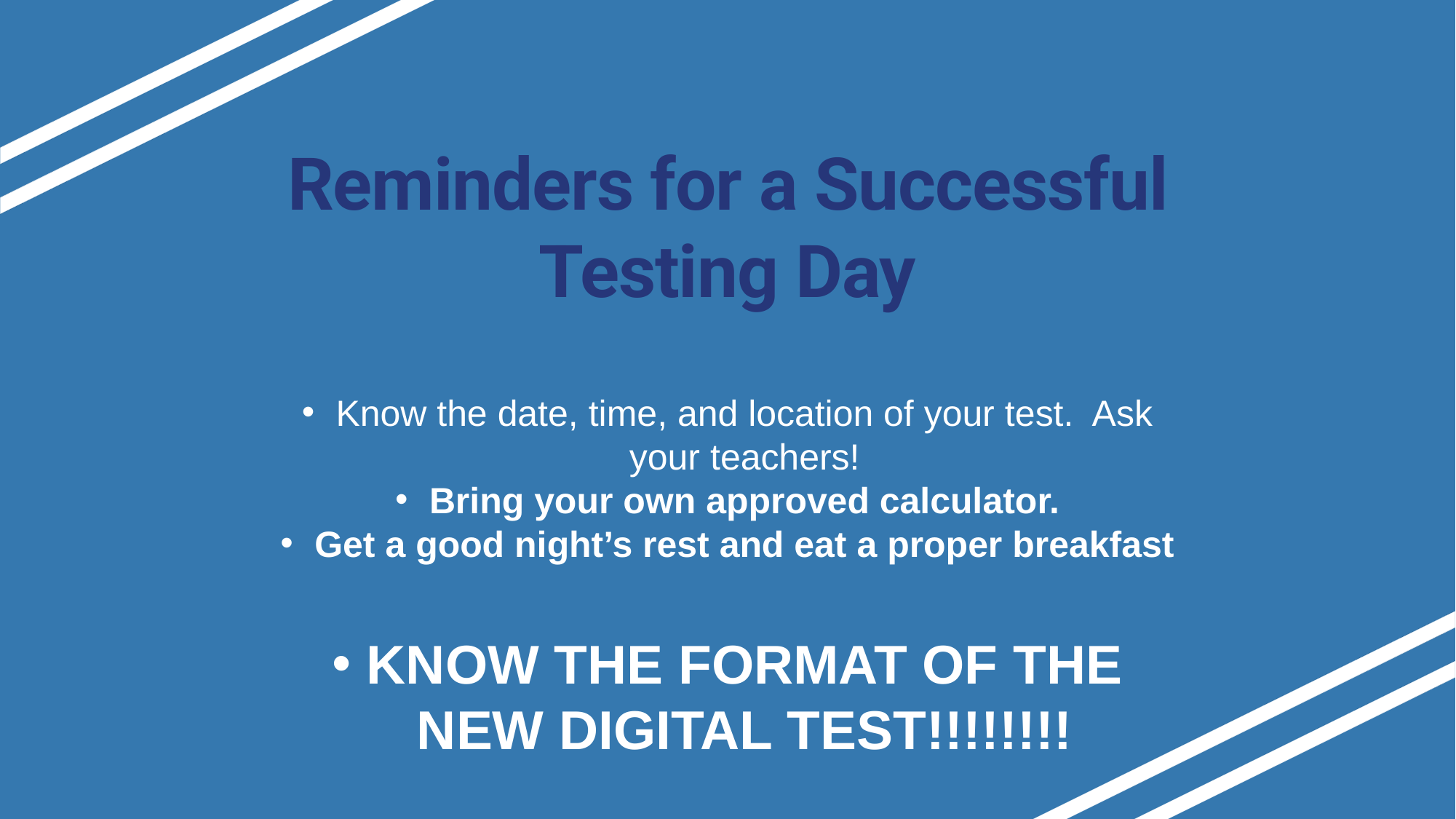

# Reminders for a Successful Testing Day
Know the date, time, and location of your test.  Ask your teachers!
Bring your own approved calculator.
Get a good night’s rest and eat a proper breakfast

KNOW THE FORMAT OF THE NEW DIGITAL TEST!!!!!!!!